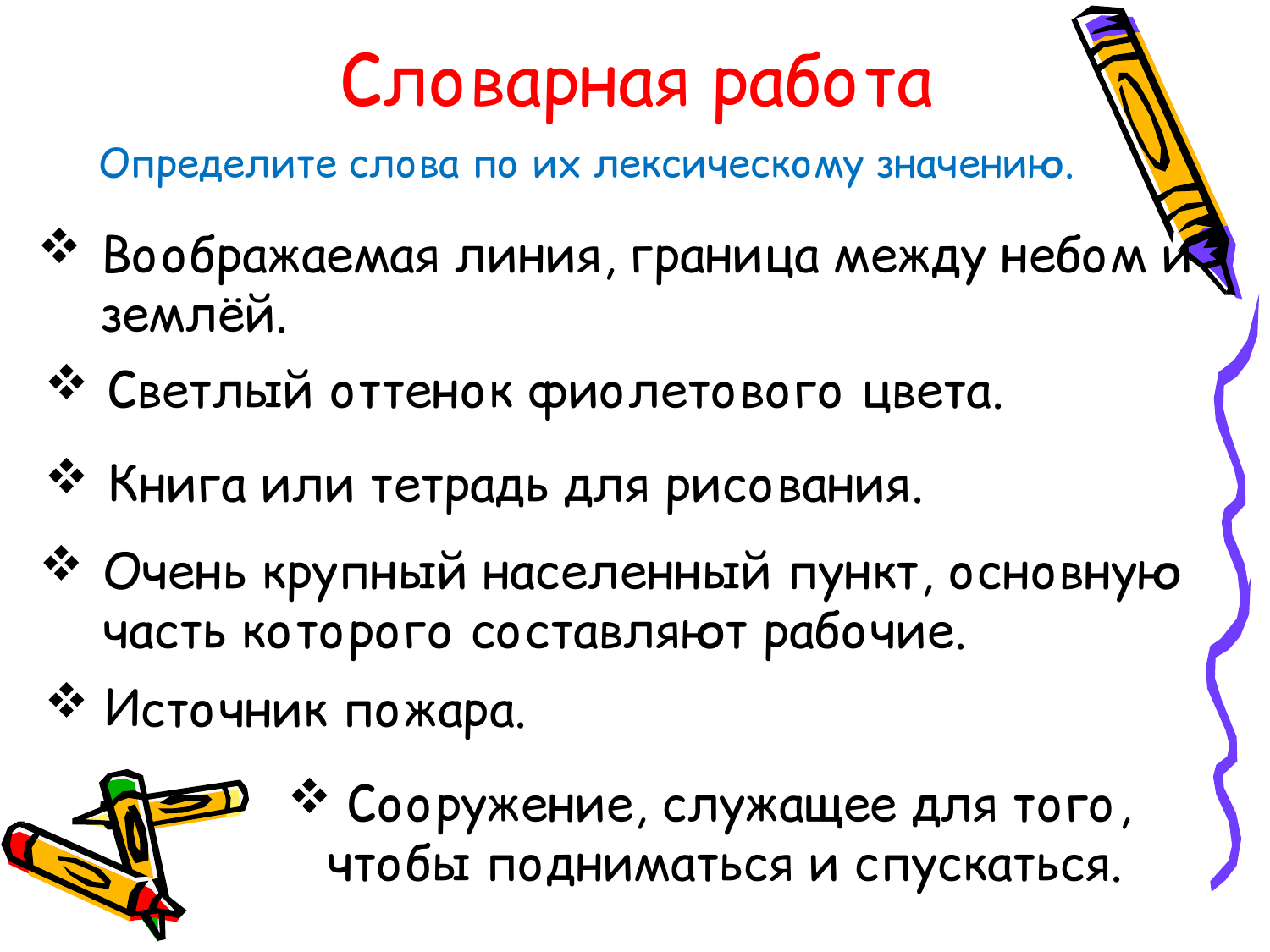

# Словарная работа
    Определите слова по их лексическому значению.
Воображаемая линия, граница между небом и землёй.
Светлый оттенок фиолетового цвета.
Книга или тетрадь для рисования.
Очень крупный населенный пункт, основную часть которого составляют рабочие.
 Источник пожара.
 Сооружение, служащее для того, чтобы подниматься и спускаться.